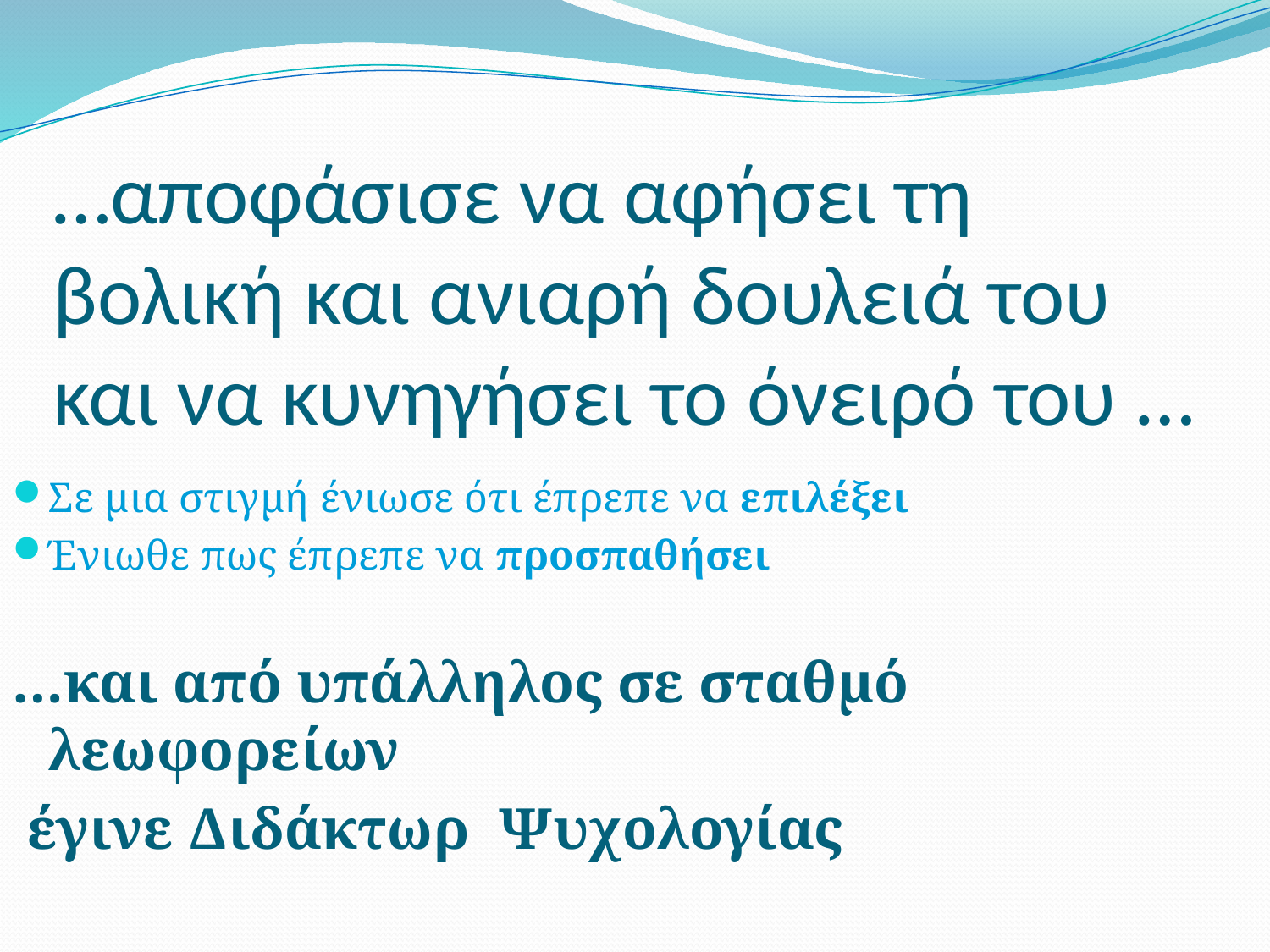

# …αποφάσισε να αφήσει τη βολική και ανιαρή δουλειά του και να κυνηγήσει το όνειρό του …
Σε μια στιγμή ένιωσε ότι έπρεπε να επιλέξει
Ένιωθε πως έπρεπε να προσπαθήσει

…και από υπάλληλος σε σταθμό λεωφορείων
 έγινε Διδάκτωρ  Ψυχολογίας